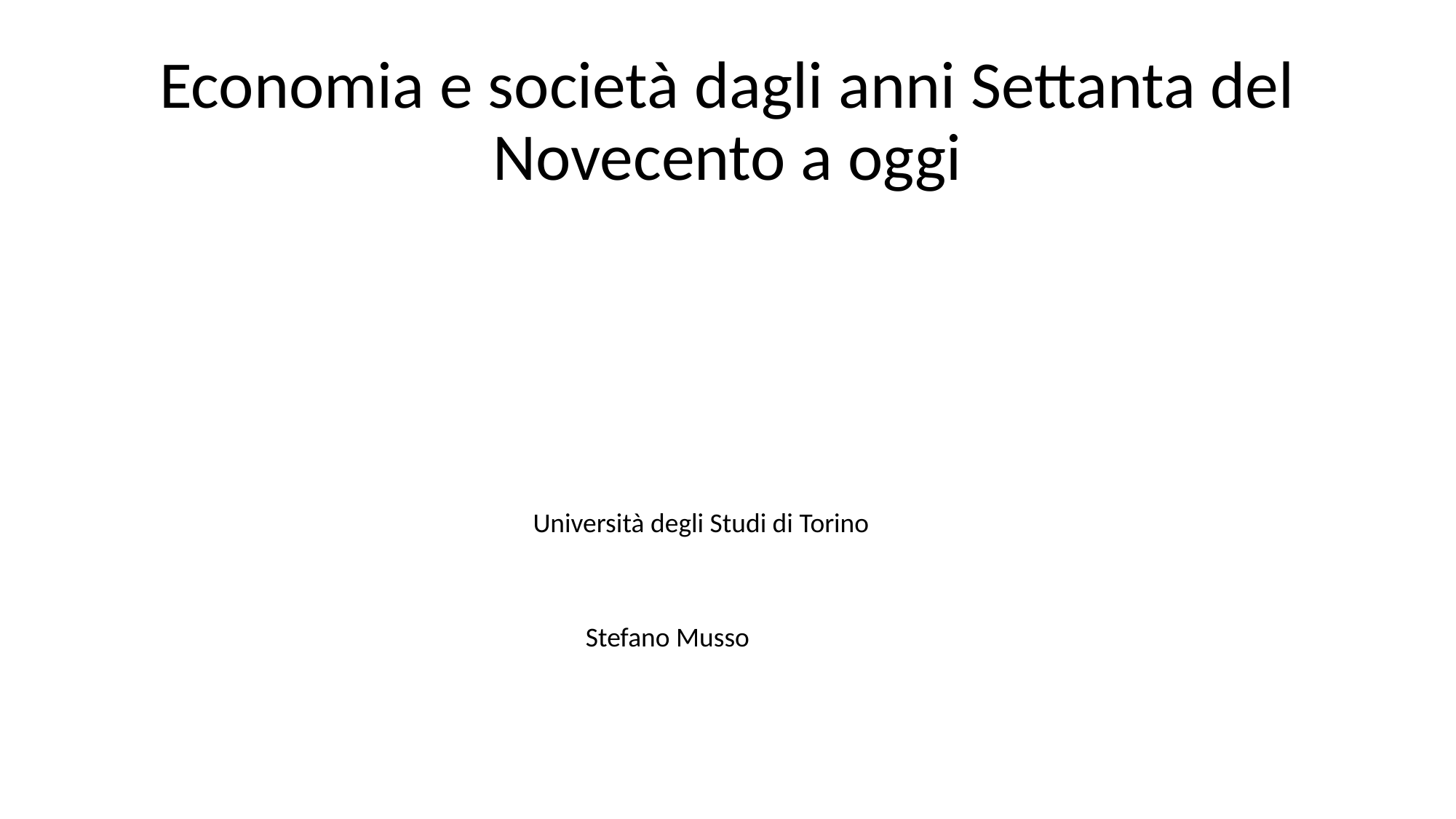

# Economia e società dagli anni Settanta del Novecento a oggi

Università degli Studi di Torino
Stefano Musso